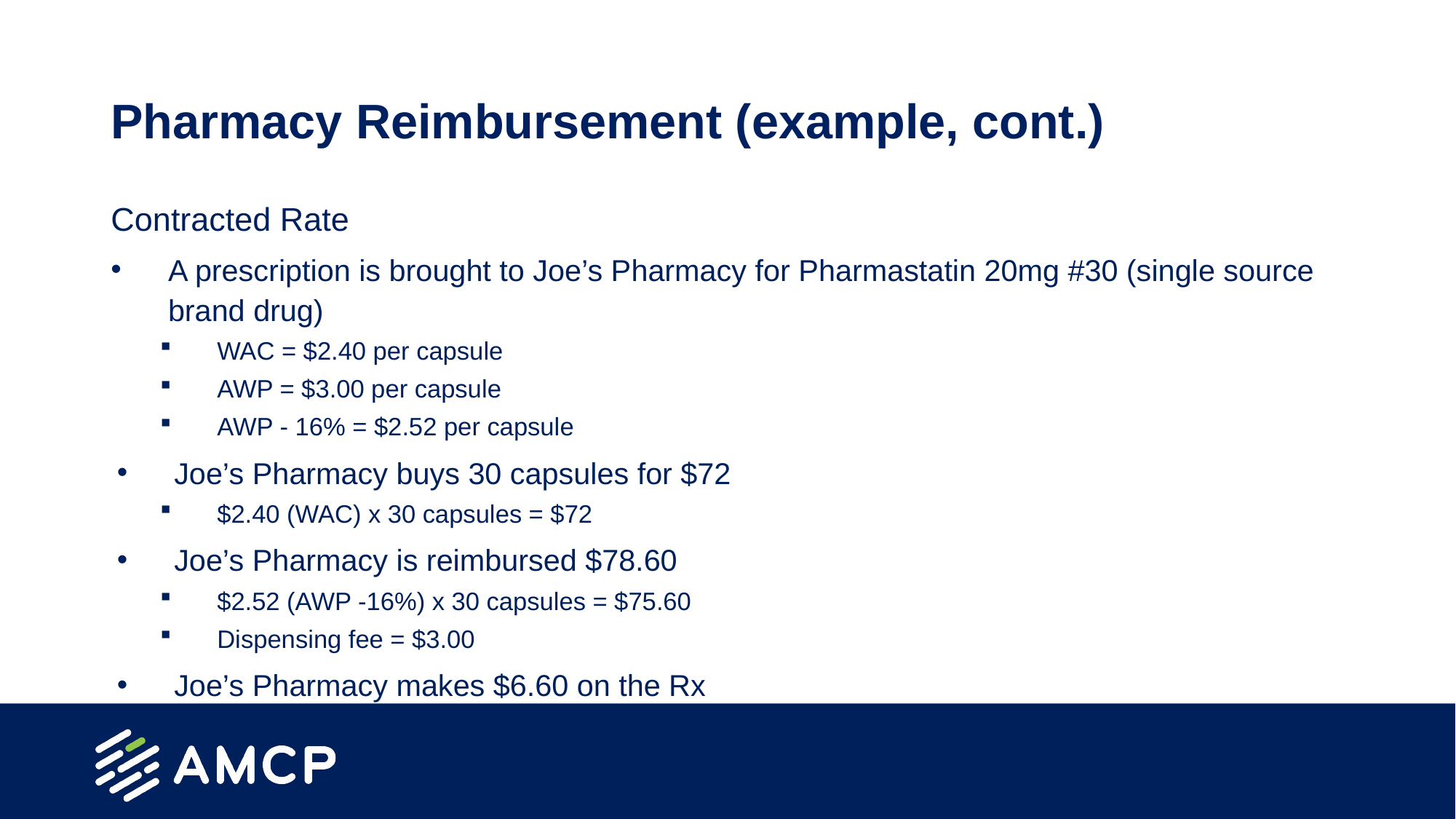

# Pharmacy Reimbursement (example, cont.)
Contracted Rate
A prescription is brought to Joe’s Pharmacy for Pharmastatin 20mg #30 (single source brand drug)
WAC = $2.40 per capsule
AWP = $3.00 per capsule
AWP - 16% = $2.52 per capsule
Joe’s Pharmacy buys 30 capsules for $72
$2.40 (WAC) x 30 capsules = $72
Joe’s Pharmacy is reimbursed $78.60
$2.52 (AWP -16%) x 30 capsules = $75.60
Dispensing fee = $3.00
Joe’s Pharmacy makes $6.60 on the Rx